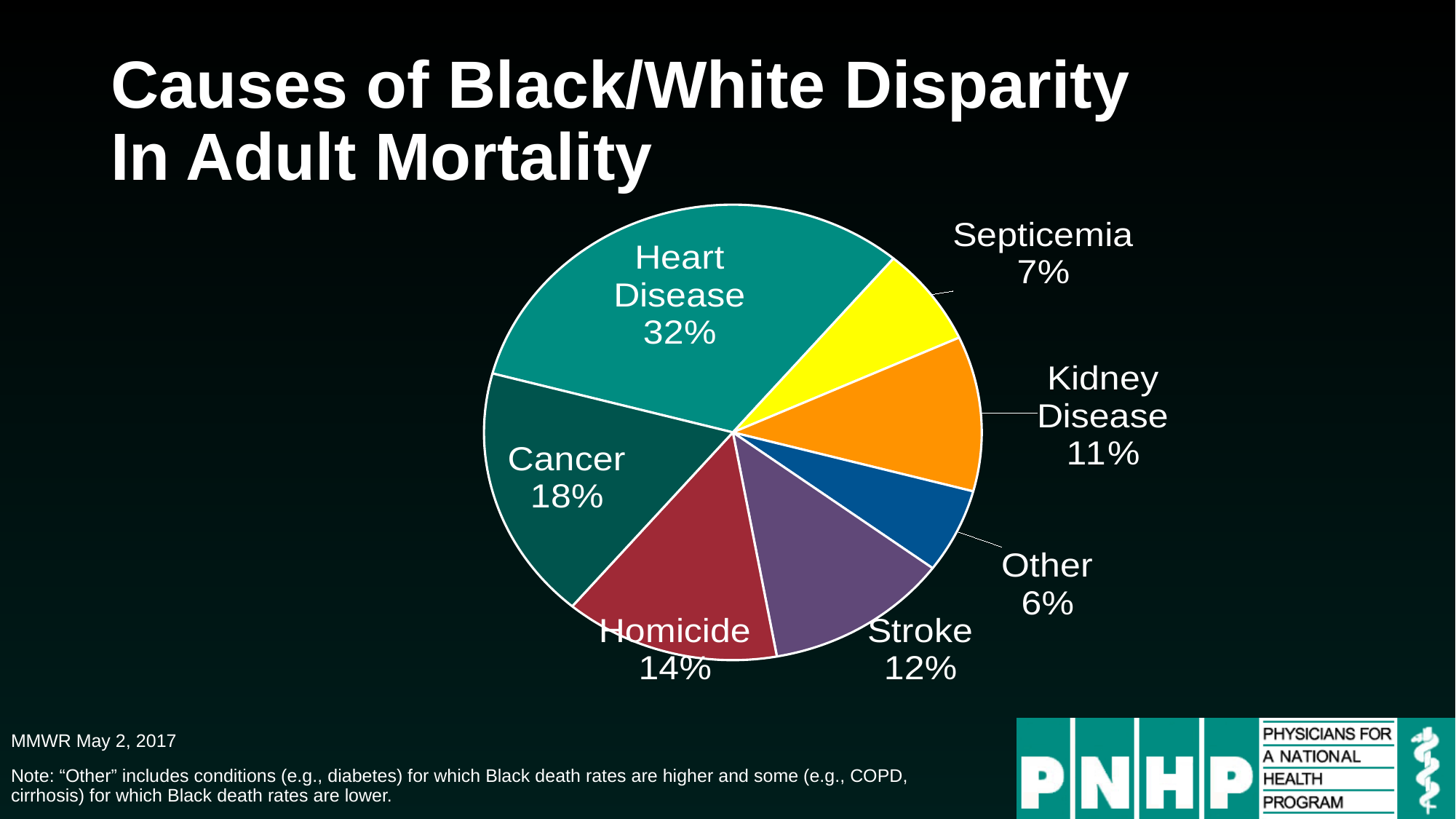

# Causes of Black/White Disparity In Adult Mortality

### Chart

| Category | Sales |
|---|---|
| Heart Disease | 0.32 |
| Septicemia | 0.07 |
| Kidney Disease | 0.11 |
| Other | 0.06 |
| Stroke | 0.12 |
| Homicide | 0.14 |
| Cancer | 0.18 |
MMWR May 2, 2017
Note: “Other” includes conditions (e.g., diabetes) for which Black death rates are higher and some (e.g., COPD, cirrhosis) for which Black death rates are lower.